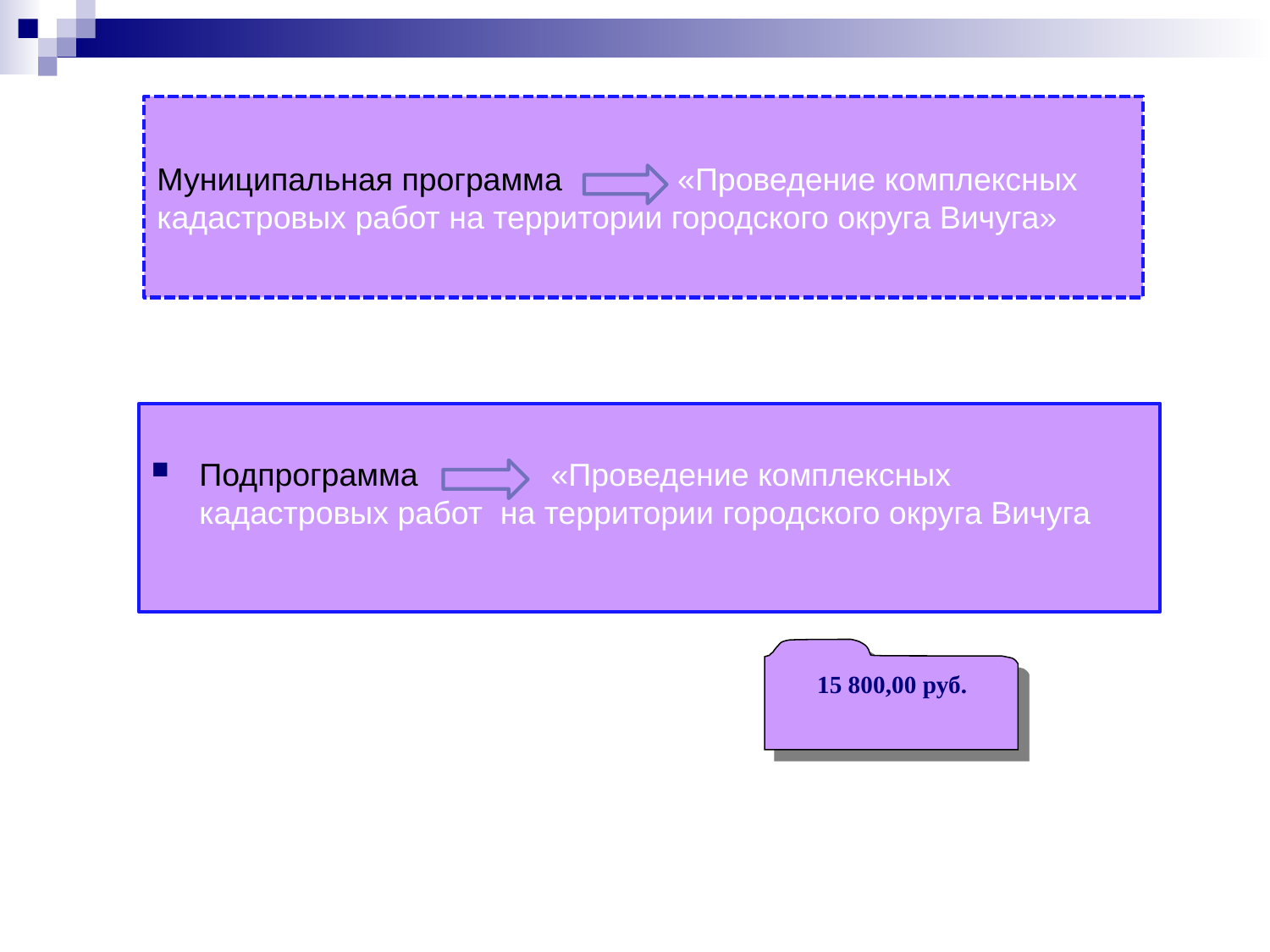

Муниципальная программа             «Проведение комплексных кадастровых работ на территории городского округа Вичуга»

Подпрограмма               «Проведение комплексных кадастровых работ  на территории городского округа Вичуга

15 800,00 руб.